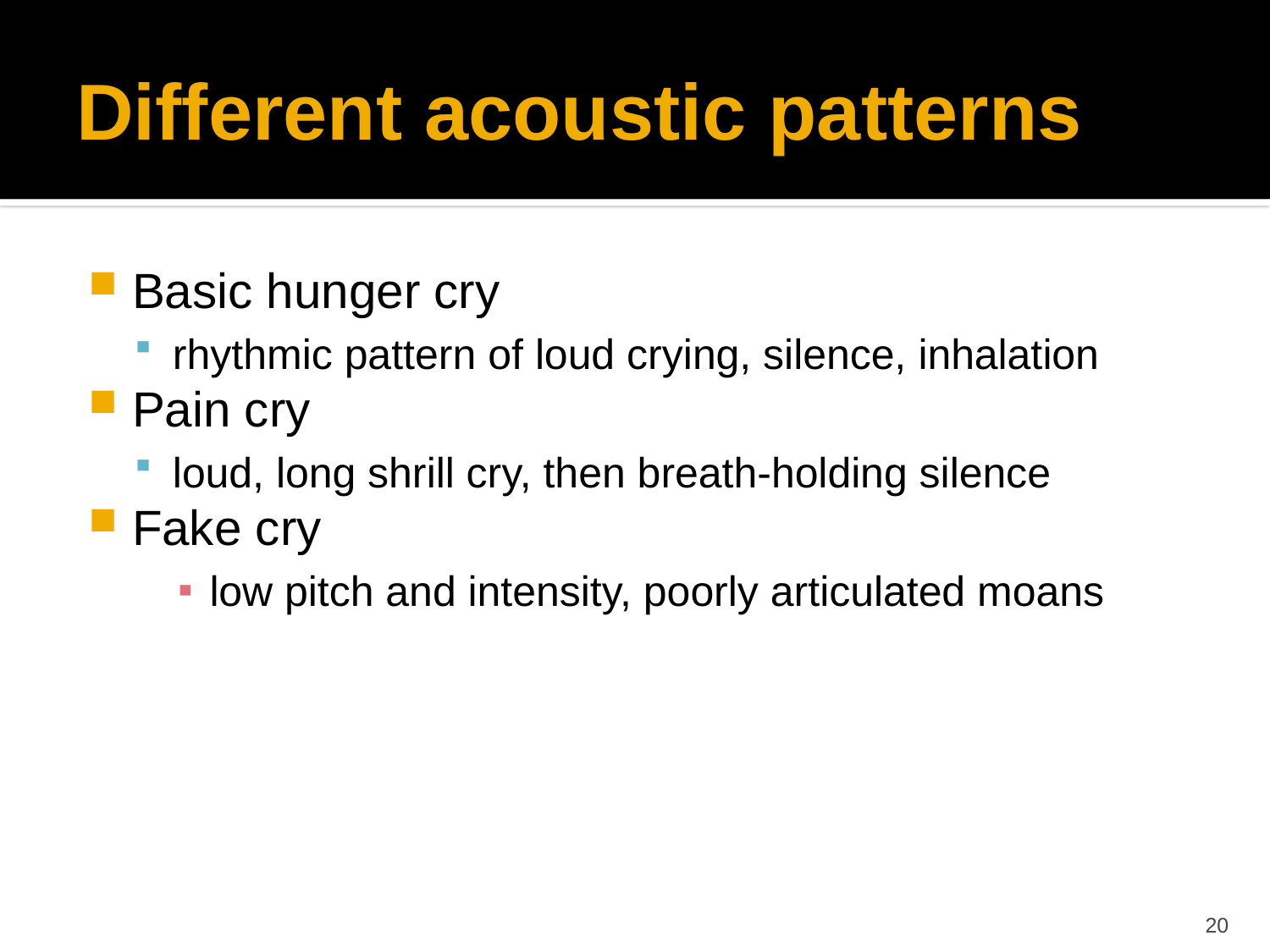

# Different acoustic patterns
Basic hunger cry
rhythmic pattern of loud crying, silence, inhalation
Pain cry
loud, long shrill cry, then breath-holding silence
Fake cry
low pitch and intensity, poorly articulated moans

20